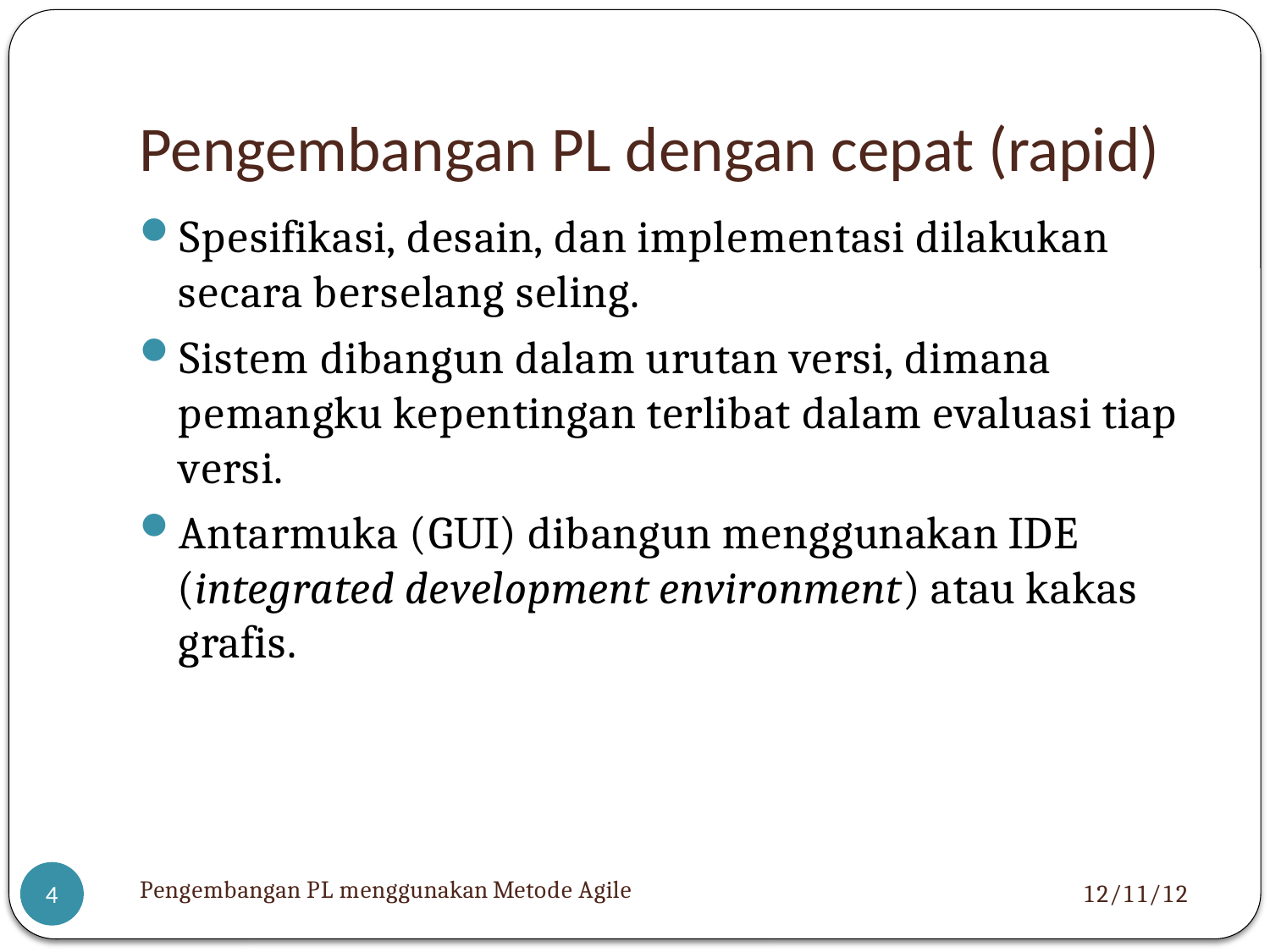

# Pengembangan PL dengan cepat (rapid)
Spesifikasi, desain, dan implementasi dilakukan secara berselang seling.
Sistem dibangun dalam urutan versi, dimana pemangku kepentingan terlibat dalam evaluasi tiap versi.
Antarmuka (GUI) dibangun menggunakan IDE (integrated development environment) atau kakas grafis.

Pengembangan PL menggunakan Metode Agile
12/11/12
4